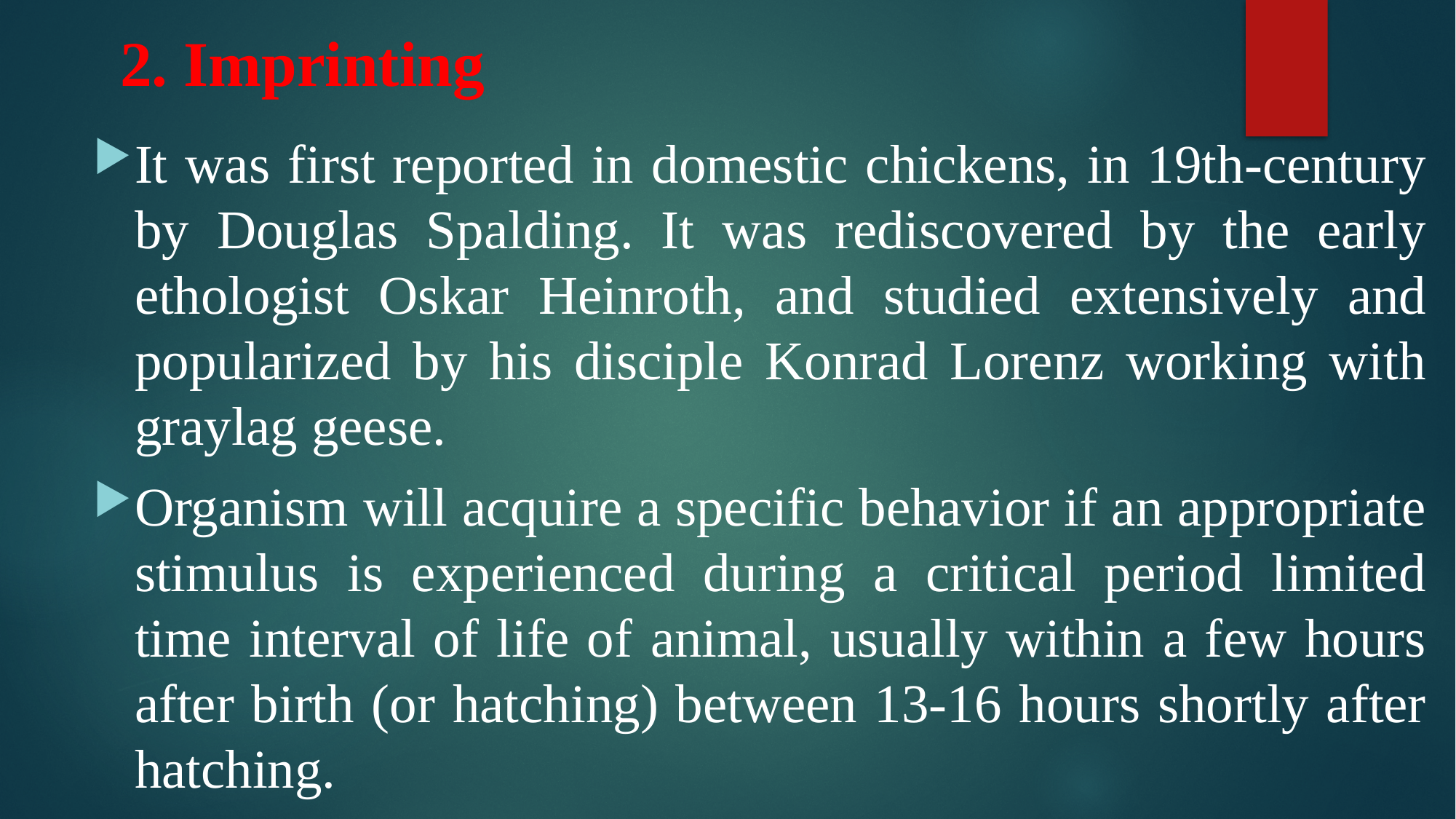

# 2. Imprinting
It was first reported in domestic chickens, in 19th-century by Douglas Spalding. It was rediscovered by the early ethologist Oskar Heinroth, and studied extensively and popularized by his disciple Konrad Lorenz working with graylag geese.
Organism will acquire a specific behavior if an appropriate stimulus is experienced during a critical period limited time interval of life of animal, usually within a few hours after birth (or hatching) between 13-16 hours shortly after hatching.